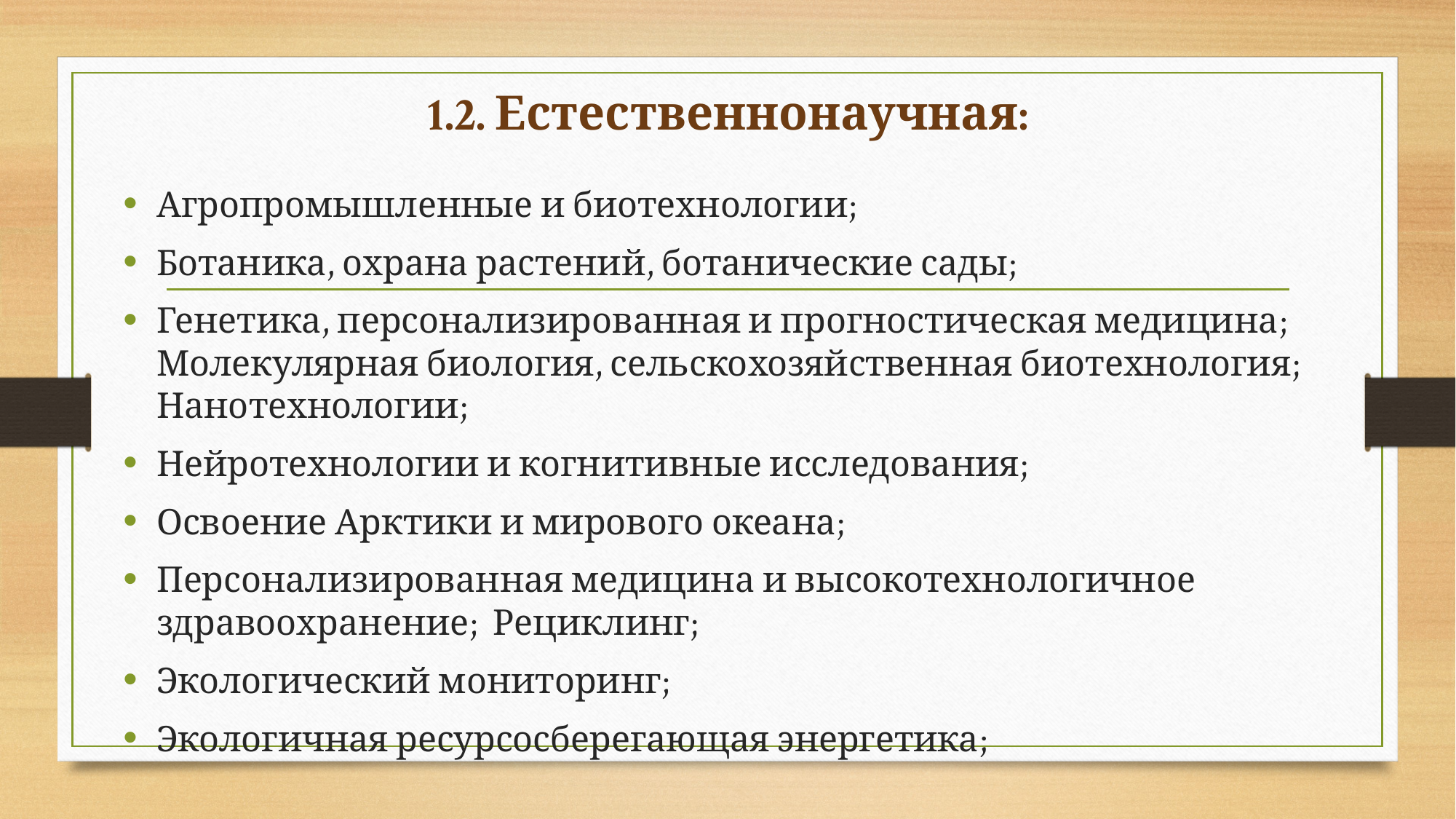

# 1.2. Естественнонаучная:
Агропромышленные и биотехнологии;
Ботаника, охрана растений, ботанические сады;
Генетика, персонализированная и прогностическая медицина;  Молекулярная биология, сельскохозяйственная биотехнология; Нанотехнологии;
Нейротехнологии и когнитивные исследования;
Освоение Арктики и мирового океана;
Персонализированная медицина и высокотехнологичное здравоохранение;  Рециклинг;
Экологический мониторинг;
Экологичная ресурсосберегающая энергетика;